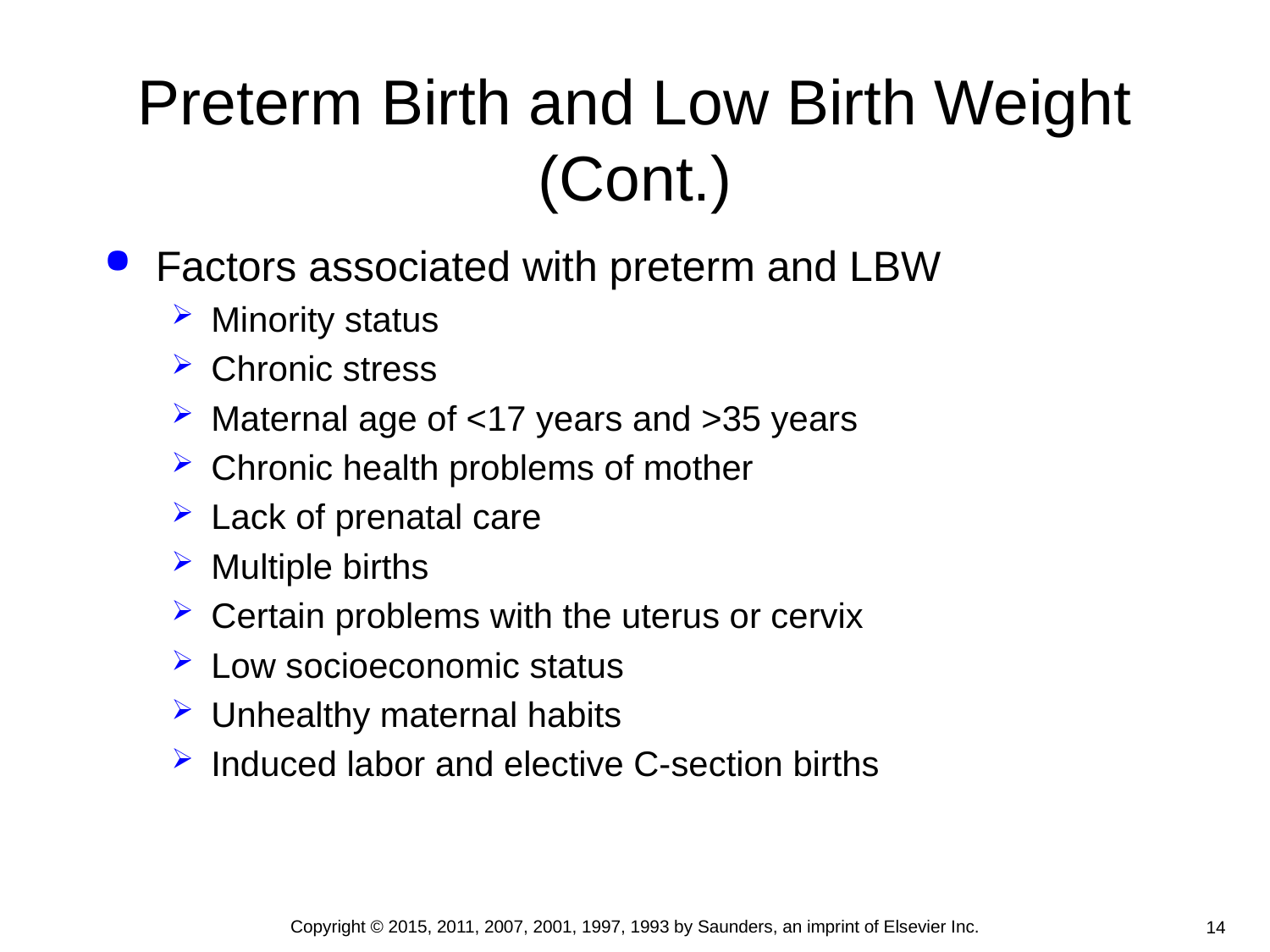

# Preterm Birth and Low Birth Weight (Cont.)
Factors associated with preterm and LBW
Minority status
Chronic stress
Maternal age of <17 years and >35 years
Chronic health problems of mother
Lack of prenatal care
Multiple births
Certain problems with the uterus or cervix
Low socioeconomic status
Unhealthy maternal habits
Induced labor and elective C-section births
Copyright © 2015, 2011, 2007, 2001, 1997, 1993 by Saunders, an imprint of Elsevier Inc.
14